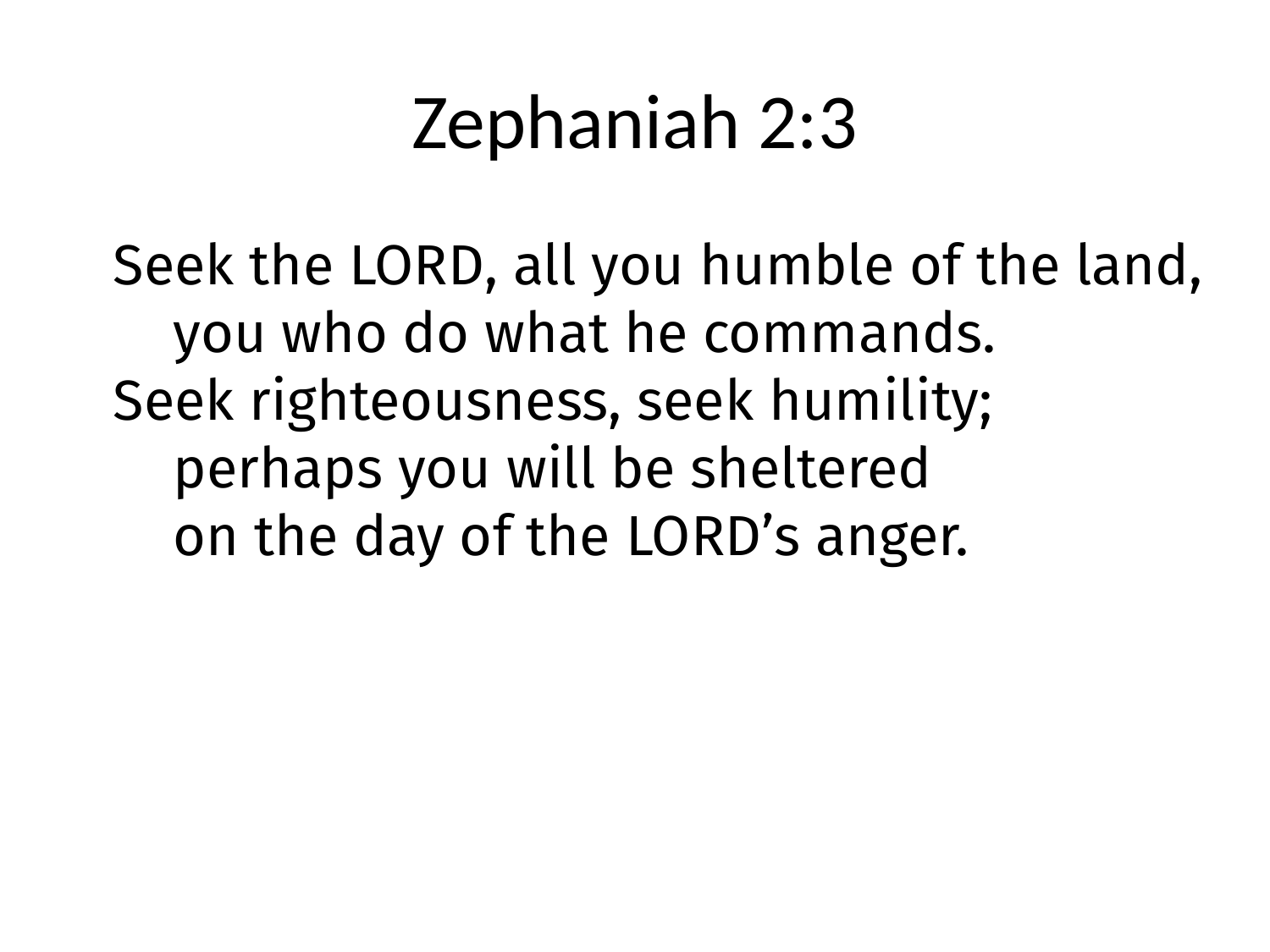

# Zephaniah 2:3
	Seek the Lord, all you humble of the land,
    you who do what he commands.
Seek righteousness, seek humility;
    perhaps you will be sheltered
    on the day of the Lord’s anger.